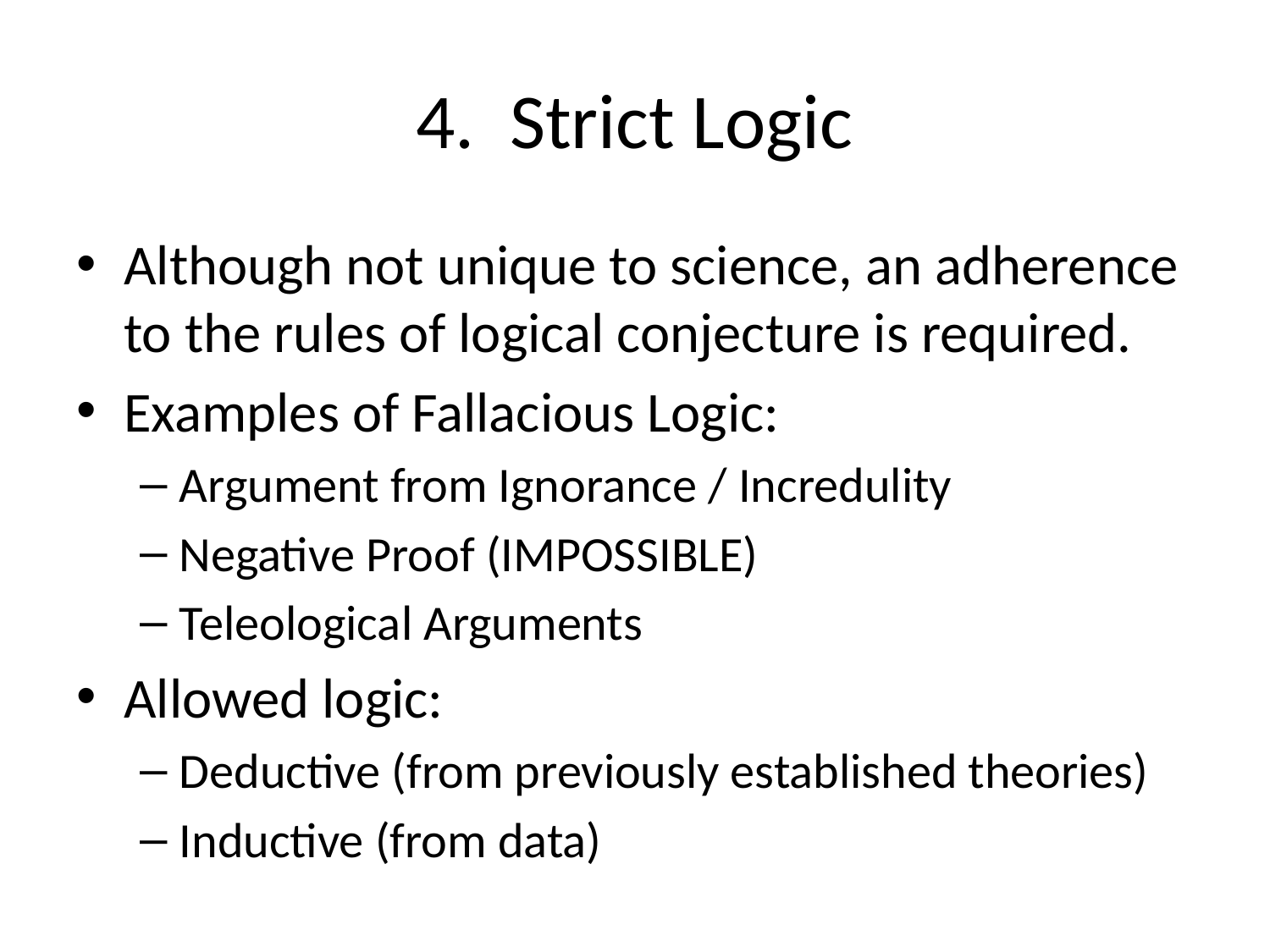

# 4.  Strict Logic
Although not unique to science, an adherence to the rules of logical conjecture is required.
Examples of Fallacious Logic:
Argument from Ignorance / Incredulity
Negative Proof (IMPOSSIBLE)
Teleological Arguments
Allowed logic:
Deductive (from previously established theories)
Inductive (from data)